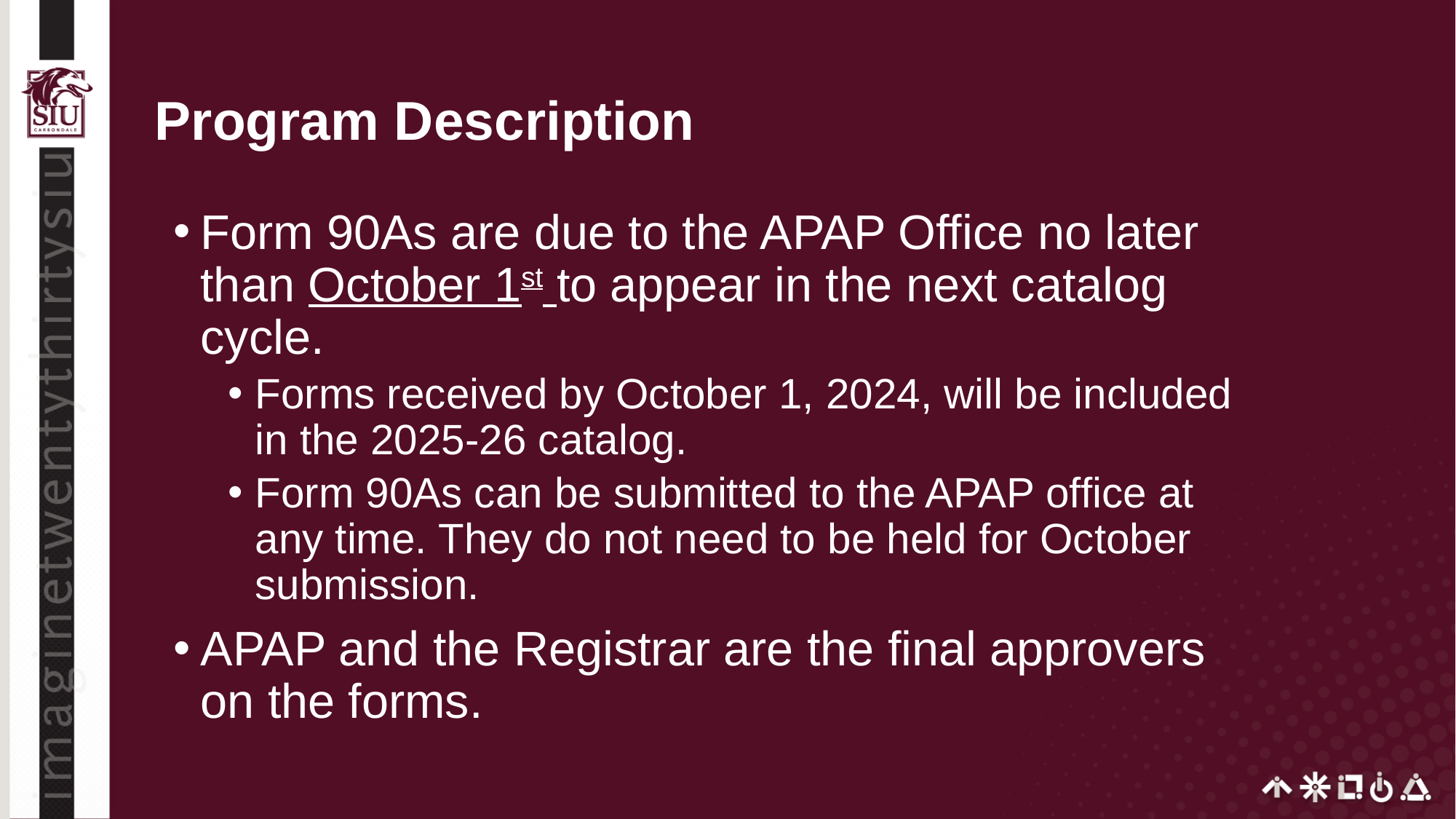

# Program Description
Form 90As are due to the APAP Office no later than October 1st to appear in the next catalog cycle.
Forms received by October 1, 2024, will be included in the 2025-26 catalog.
Form 90As can be submitted to the APAP office at any time. They do not need to be held for October submission.
APAP and the Registrar are the final approvers on the forms.